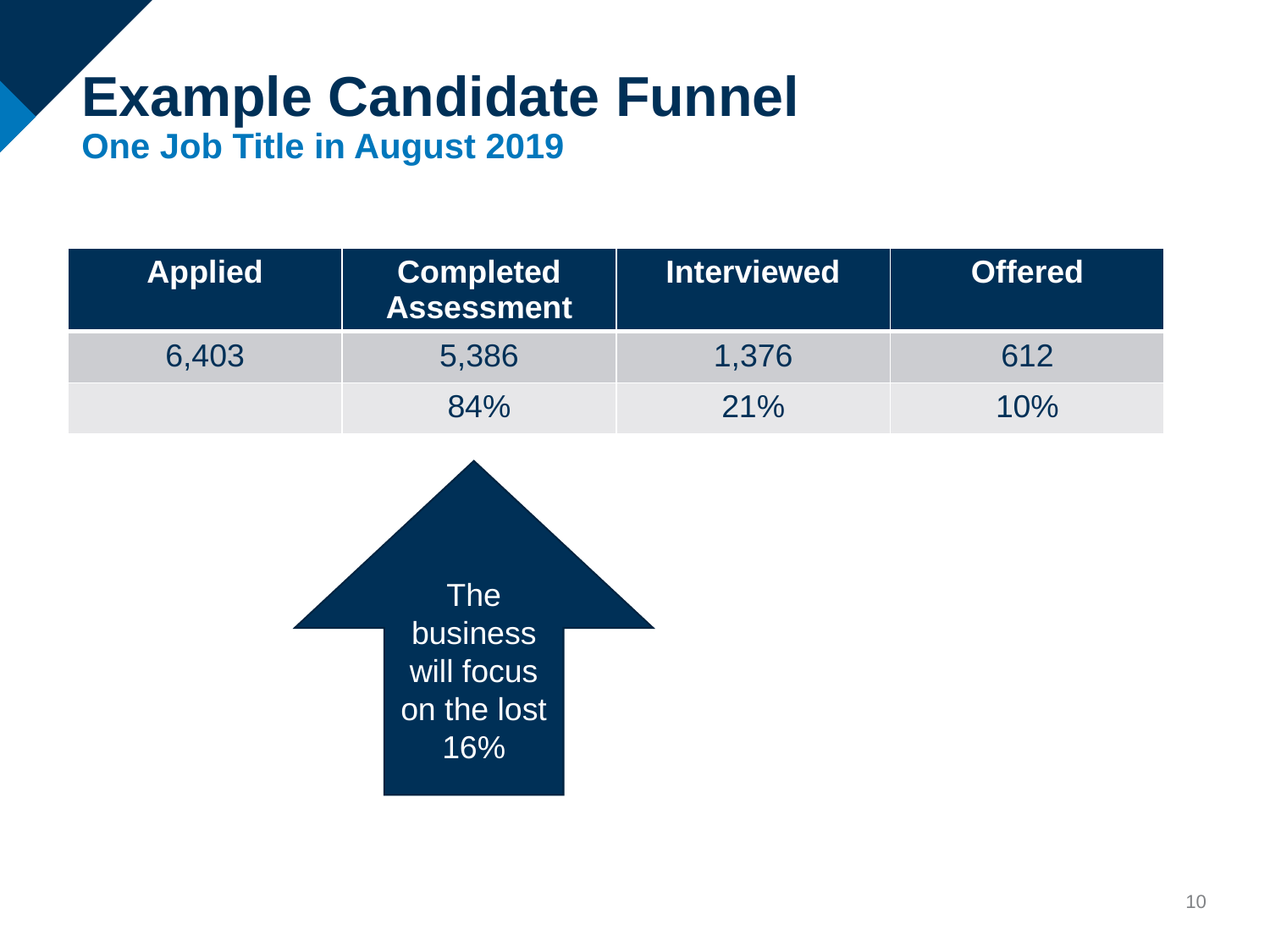

# Example Candidate Funnel One Job Title in August 2019
| Applied | Completed Assessment | Interviewed | Offered |
| --- | --- | --- | --- |
| 6,403 | 5,386 | 1,376 | 612 |
|  | 84% | 21% | 10% |
The business will focus on the lost 16%
10